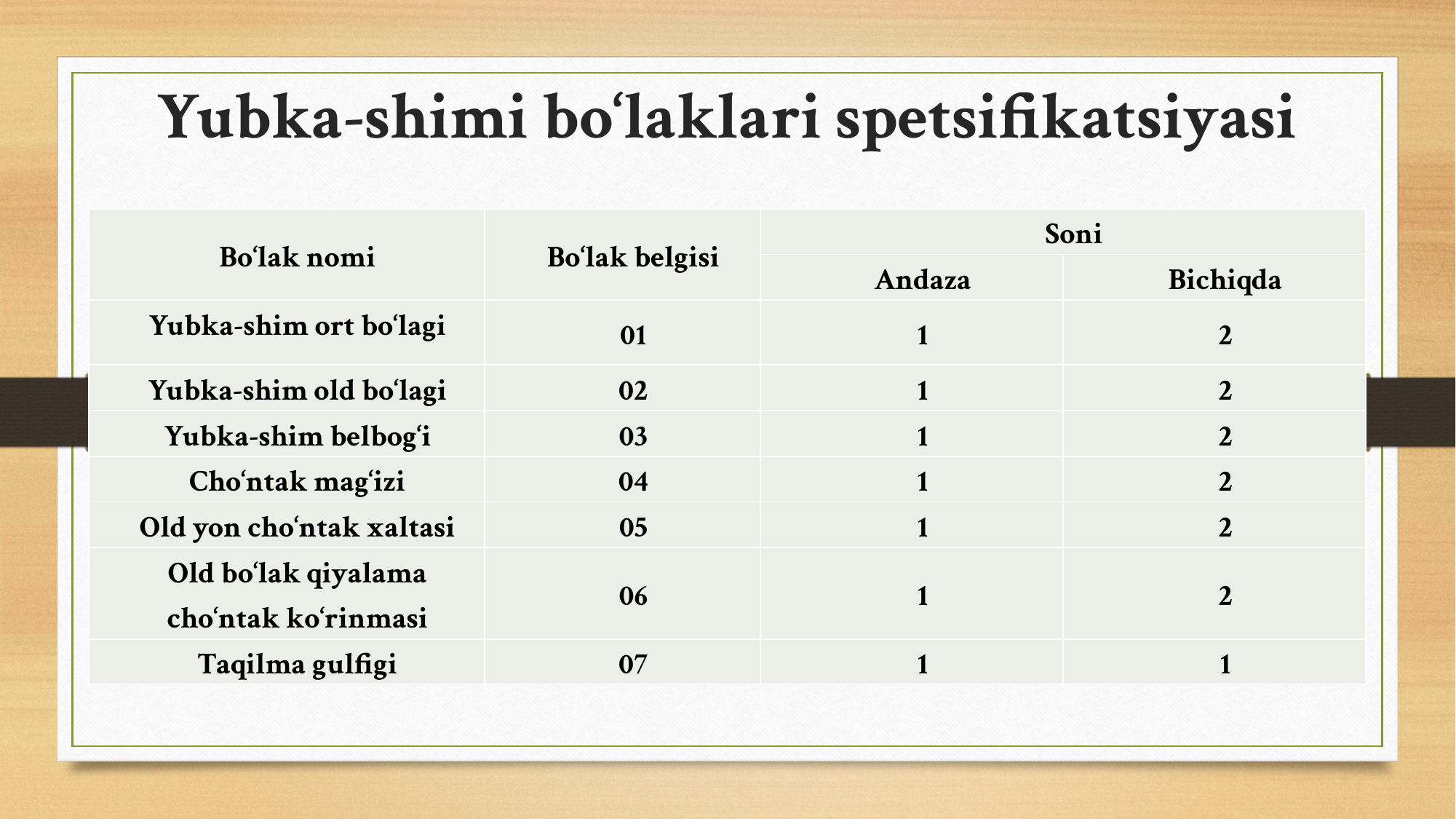

# Yubka-shimi bo‘laklari spetsifikatsiyasi
| Bo‘lak nomi | Bo‘lak belgisi | Soni |  |
| --- | --- | --- | --- |
|  |  | Andaza | Bichiqda |
| Yubka-shim ort bo‘lagi | 01 | 1 | 2 |
| Yubka-shim old bo‘lagi | 02 | 1 | 2 |
| Yubka-shim belbog‘i | 03 | 1 | 2 |
| Cho‘ntak mag‘izi | 04 | 1 | 2 |
| Old yon cho‘ntak xaltasi | 05 | 1 | 2 |
| Old bo‘lak qiyalama cho‘ntak ko‘rinmasi | 06 | 1 | 2 |
| Taqilma gulfigi | 07 | 1 | 1 |